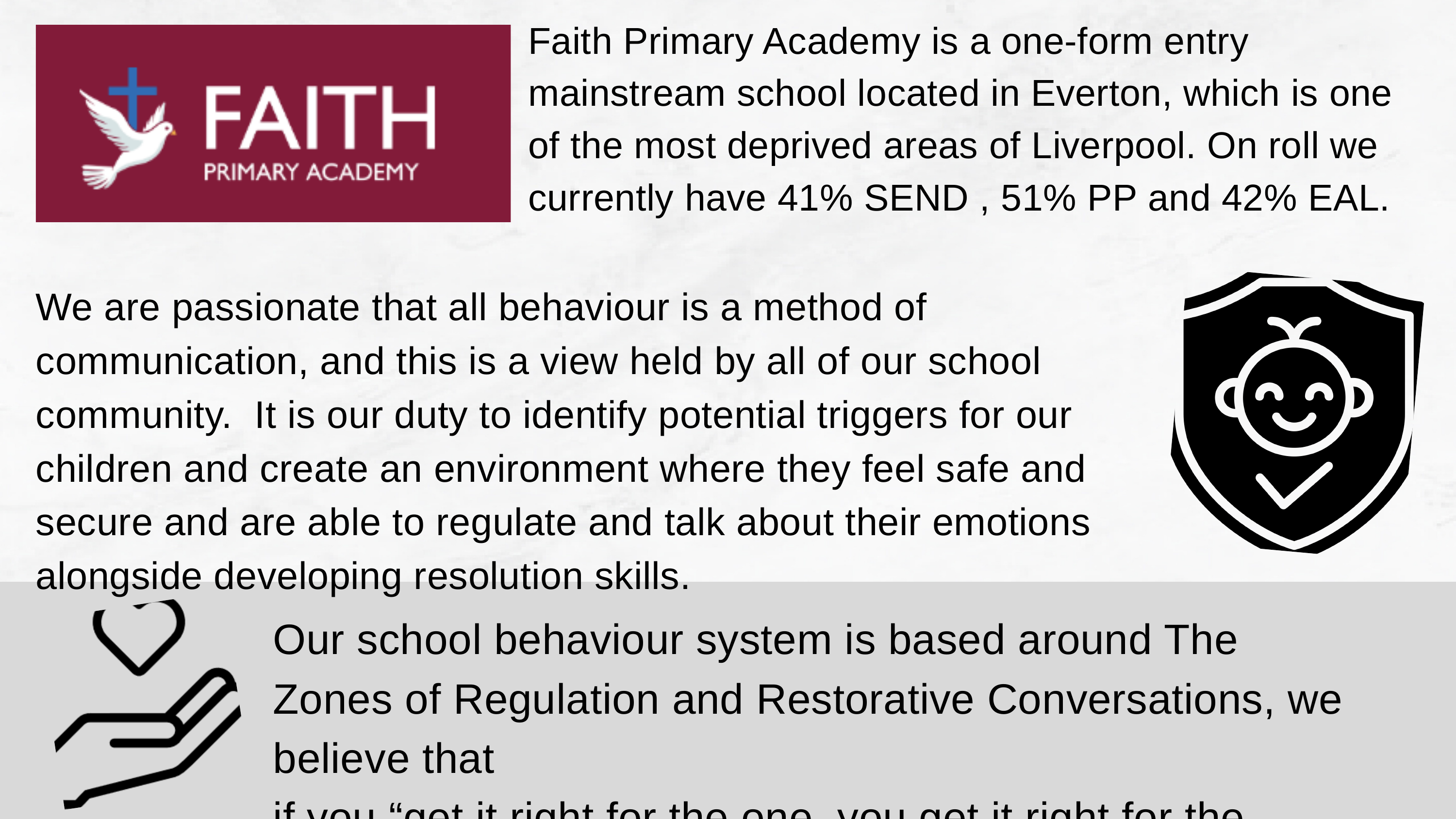

Faith Primary Academy is a one-form entry mainstream school located in Everton, which is one of the most deprived areas of Liverpool. On roll we currently have 41% SEND , 51% PP and 42% EAL.

We are passionate that all behaviour is a method of communication, and this is a view held by all of our school community.  It is our duty to identify potential triggers for our children and create an environment where they feel safe and secure and are able to regulate and talk about their emotions alongside developing resolution skills.

Our school behaviour system is based around The Zones of Regulation and Restorative Conversations, we believe that
if you “get it right for the one, you get it right for the many”